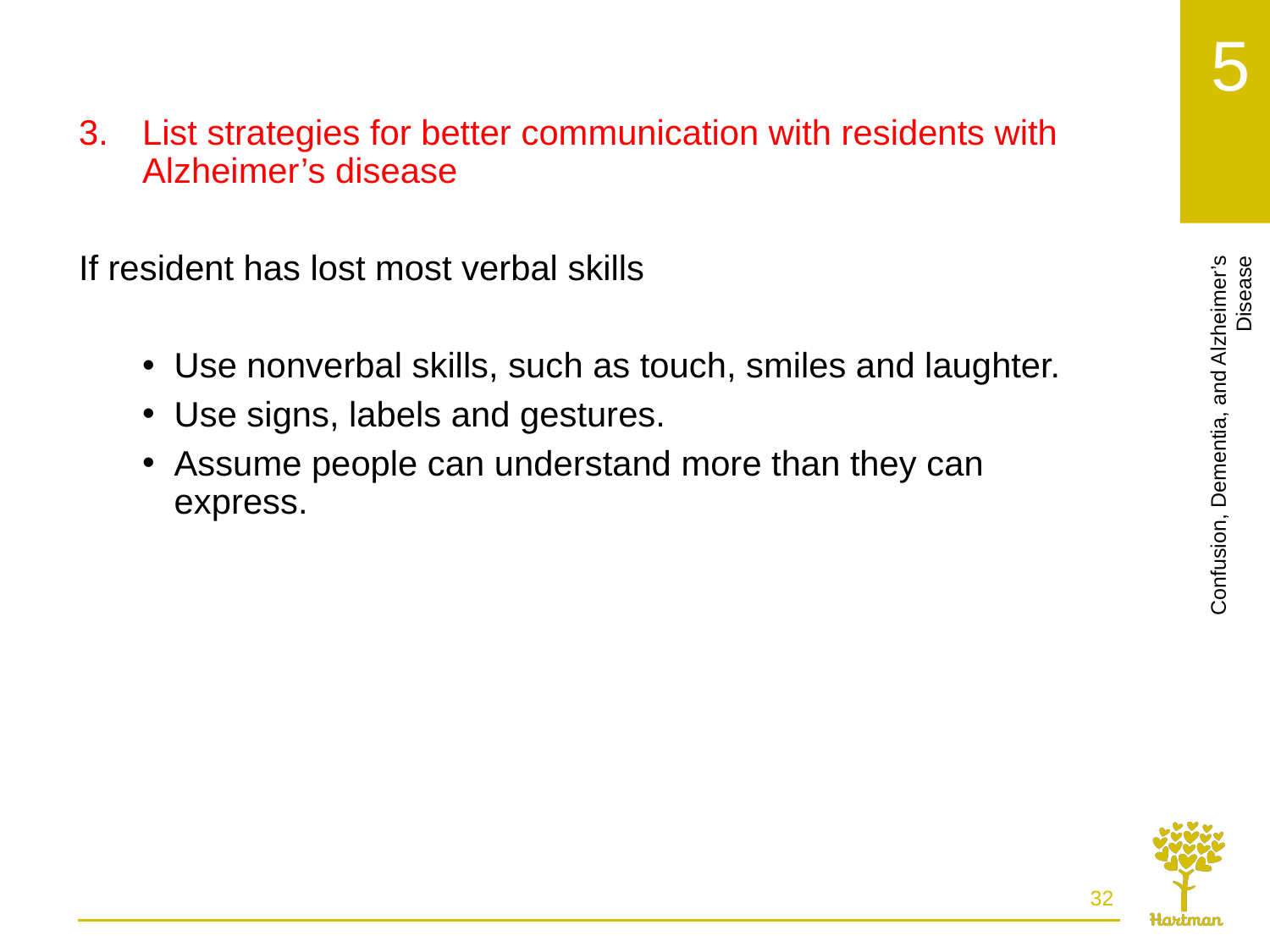

# LO3, content 14
List strategies for better communication with residents with Alzheimer’s disease

If resident has lost most verbal skills

Use nonverbal skills, such as touch, smiles and laughter.
Use signs, labels and gestures.
Assume people can understand more than they can express.

32